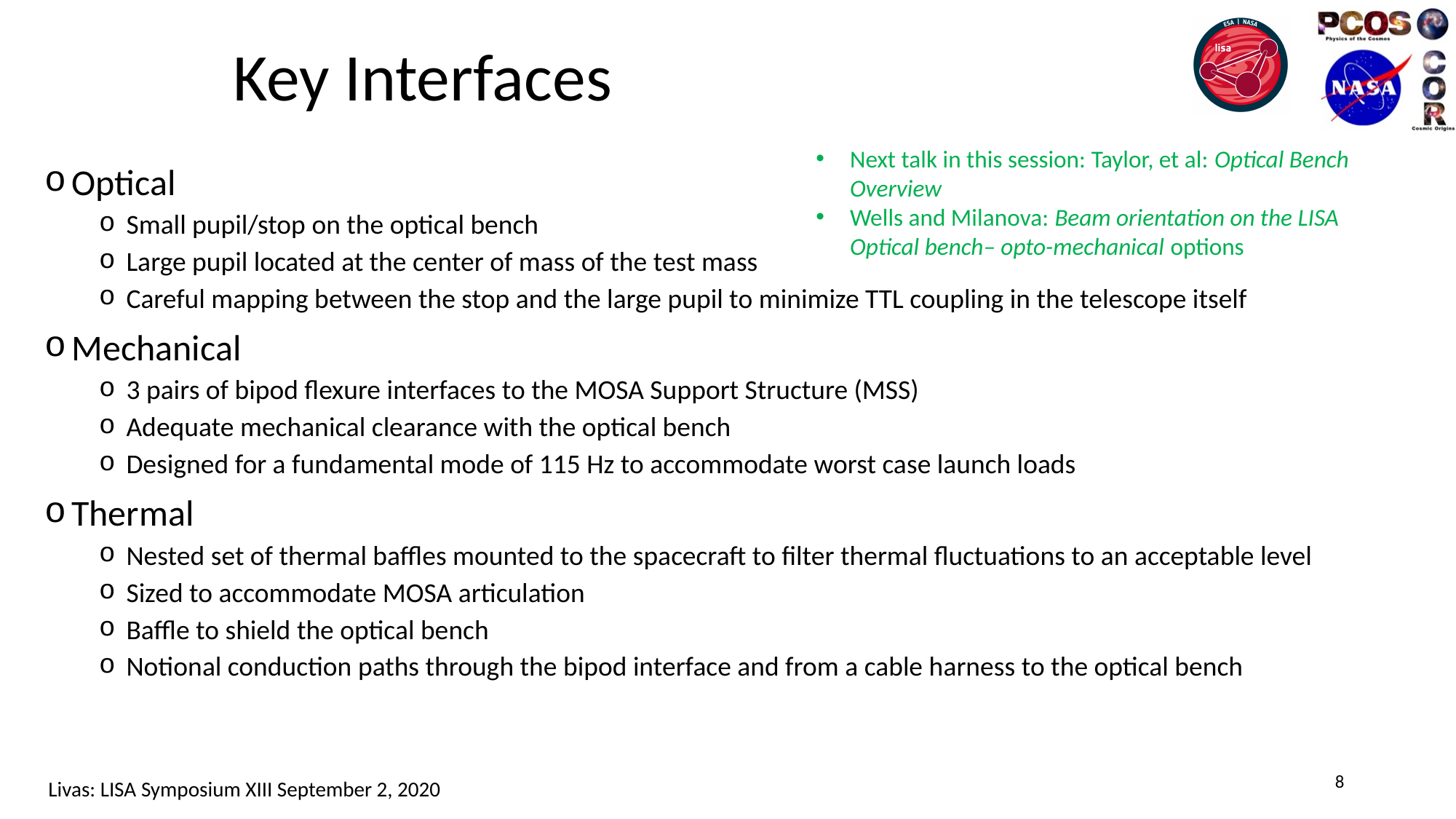

# Key Interfaces
Next talk in this session: Taylor, et al: Optical Bench Overview
Wells and Milanova: Beam orientation on the LISA Optical bench– opto-mechanical options
Optical
Small pupil/stop on the optical bench
Large pupil located at the center of mass of the test mass
Careful mapping between the stop and the large pupil to minimize TTL coupling in the telescope itself
Mechanical
3 pairs of bipod flexure interfaces to the MOSA Support Structure (MSS)
Adequate mechanical clearance with the optical bench
Designed for a fundamental mode of 115 Hz to accommodate worst case launch loads
Thermal
Nested set of thermal baffles mounted to the spacecraft to filter thermal fluctuations to an acceptable level
Sized to accommodate MOSA articulation
Baffle to shield the optical bench
Notional conduction paths through the bipod interface and from a cable harness to the optical bench

8
Livas: LISA Symposium XIII September 2, 2020